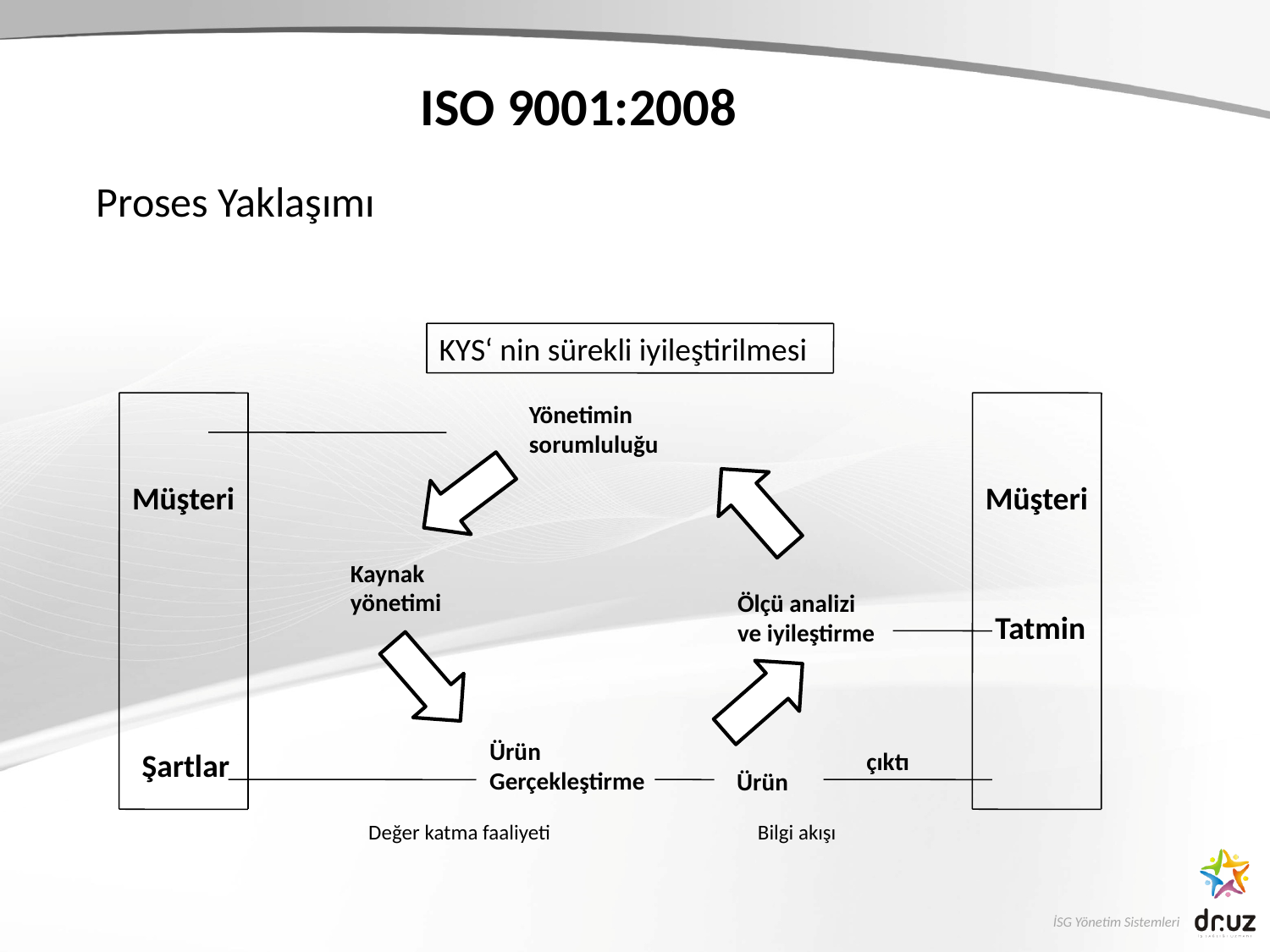

ISO 9001:2008
Proses Yaklaşımı
KYS‘ nin sürekli iyileştirilmesi
Yönetimin
sorumluluğu

Müşteri
Müşteri

Kaynak
yönetimi
Ölçü analizi
ve iyileştirme
Tatmin

Ürün
Gerçekleştirme
Şartlar
çıktı
Ürün
Değer katma faaliyeti
Bilgi akışı